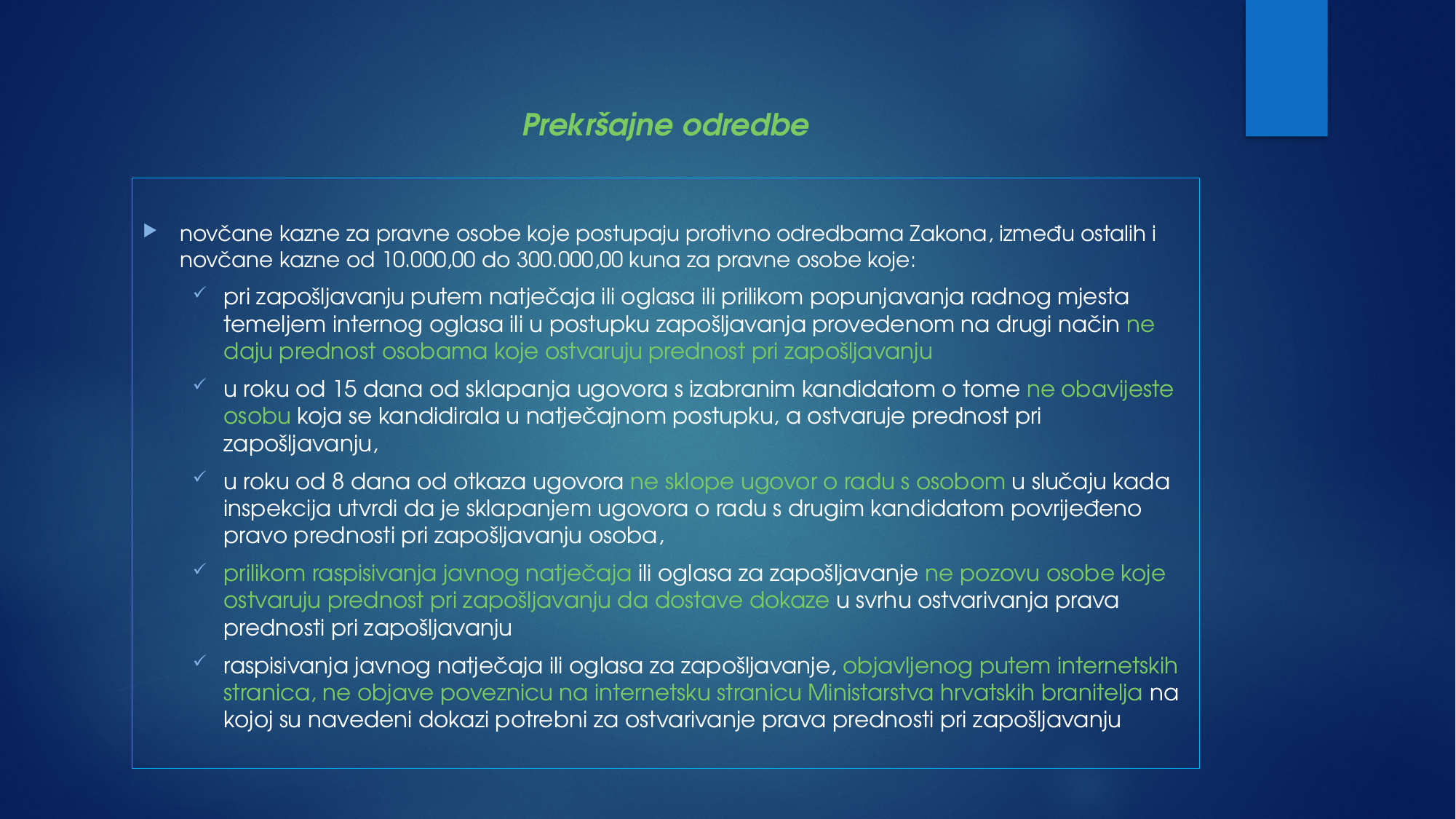

# Prekršajne odredbe

novčane kazne za pravne osobe koje postupaju protivno odredbama Zakona, između ostalih i novčane kazne od 10.000,00 do 300.000,00 kuna za pravne osobe koje:
pri zapošljavanju putem natječaja ili oglasa ili prilikom popunjavanja radnog mjesta temeljem internog oglasa ili u postupku zapošljavanja provedenom na drugi način ne daju prednost osobama koje ostvaruju prednost pri zapošljavanju
u roku od 15 dana od sklapanja ugovora s izabranim kandidatom o tome ne obavijeste osobu koja se kandidirala u natječajnom postupku, a ostvaruje prednost pri zapošljavanju,
u roku od 8 dana od otkaza ugovora ne sklope ugovor o radu s osobom u slučaju kada inspekcija utvrdi da je sklapanjem ugovora o radu s drugim kandidatom povrijeđeno pravo prednosti pri zapošljavanju osoba,
prilikom raspisivanja javnog natječaja ili oglasa za zapošljavanje ne pozovu osobe koje ostvaruju prednost pri zapošljavanju da dostave dokaze u svrhu ostvarivanja prava prednosti pri zapošljavanju
raspisivanja javnog natječaja ili oglasa za zapošljavanje, objavljenog putem internetskih stranica, ne objave poveznicu na internetsku stranicu Ministarstva hrvatskih branitelja na kojoj su navedeni dokazi potrebni za ostvarivanje prava prednosti pri zapošljavanju